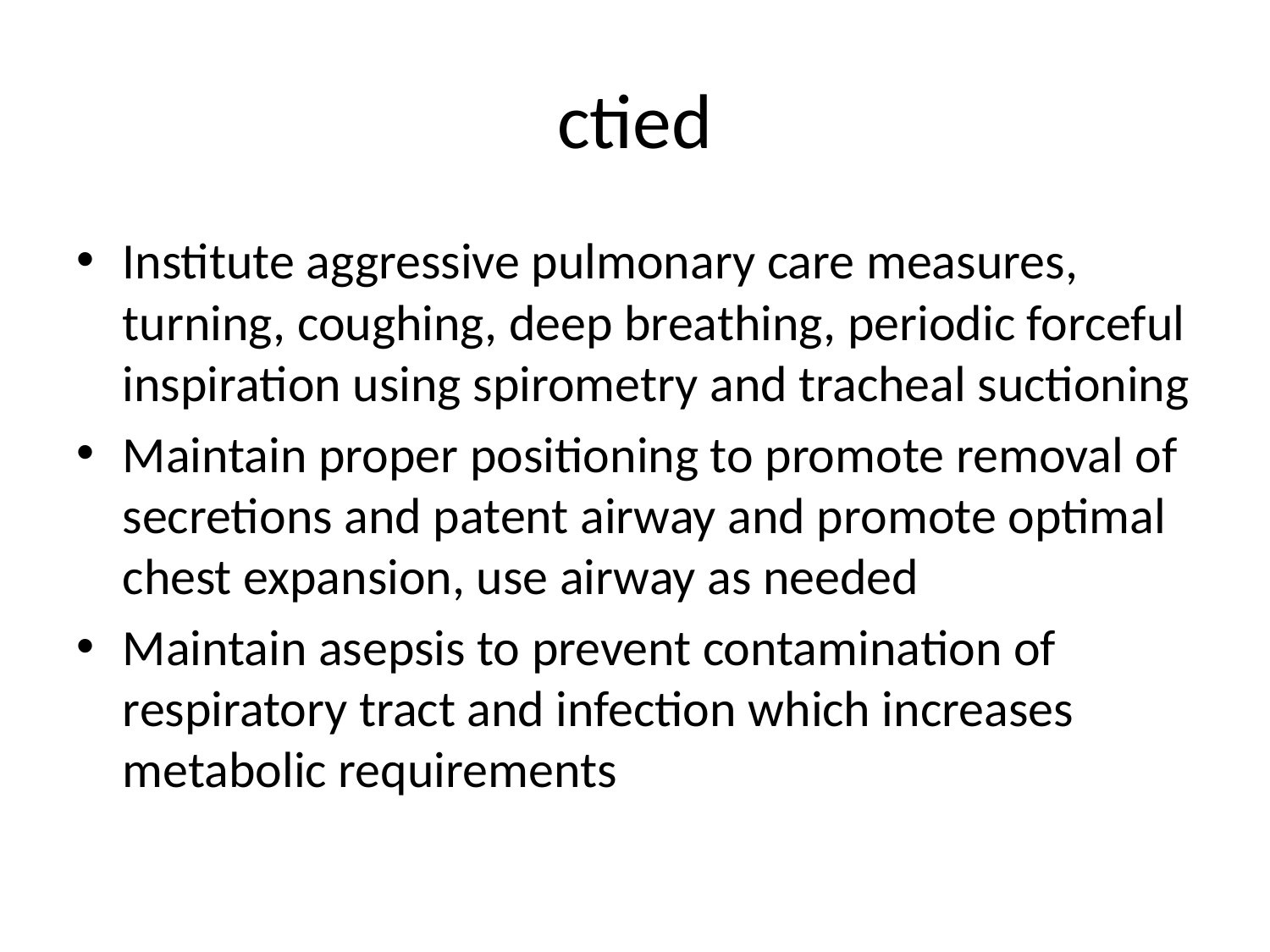

# ctied
Institute aggressive pulmonary care measures, turning, coughing, deep breathing, periodic forceful inspiration using spirometry and tracheal suctioning
Maintain proper positioning to promote removal of secretions and patent airway and promote optimal chest expansion, use airway as needed
Maintain asepsis to prevent contamination of respiratory tract and infection which increases metabolic requirements